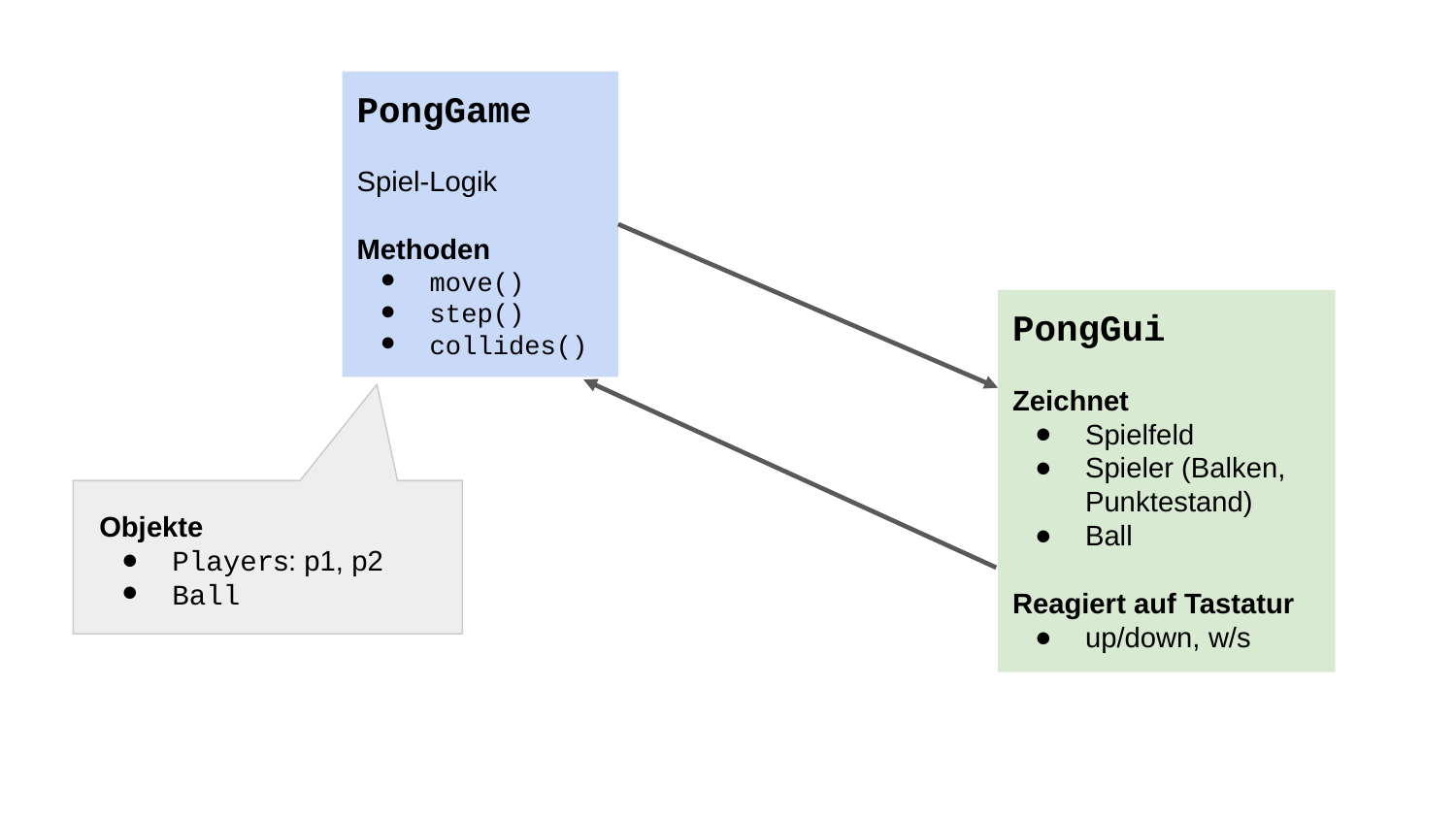

PongGame

Spiel-Logik

Methoden
move()
step()
collides()
PongGui

Zeichnet
Spielfeld
Spieler (Balken, Punktestand)
Ball

Reagiert auf Tastatur
up/down, w/s

Objekte
Players: p1, p2
Ball